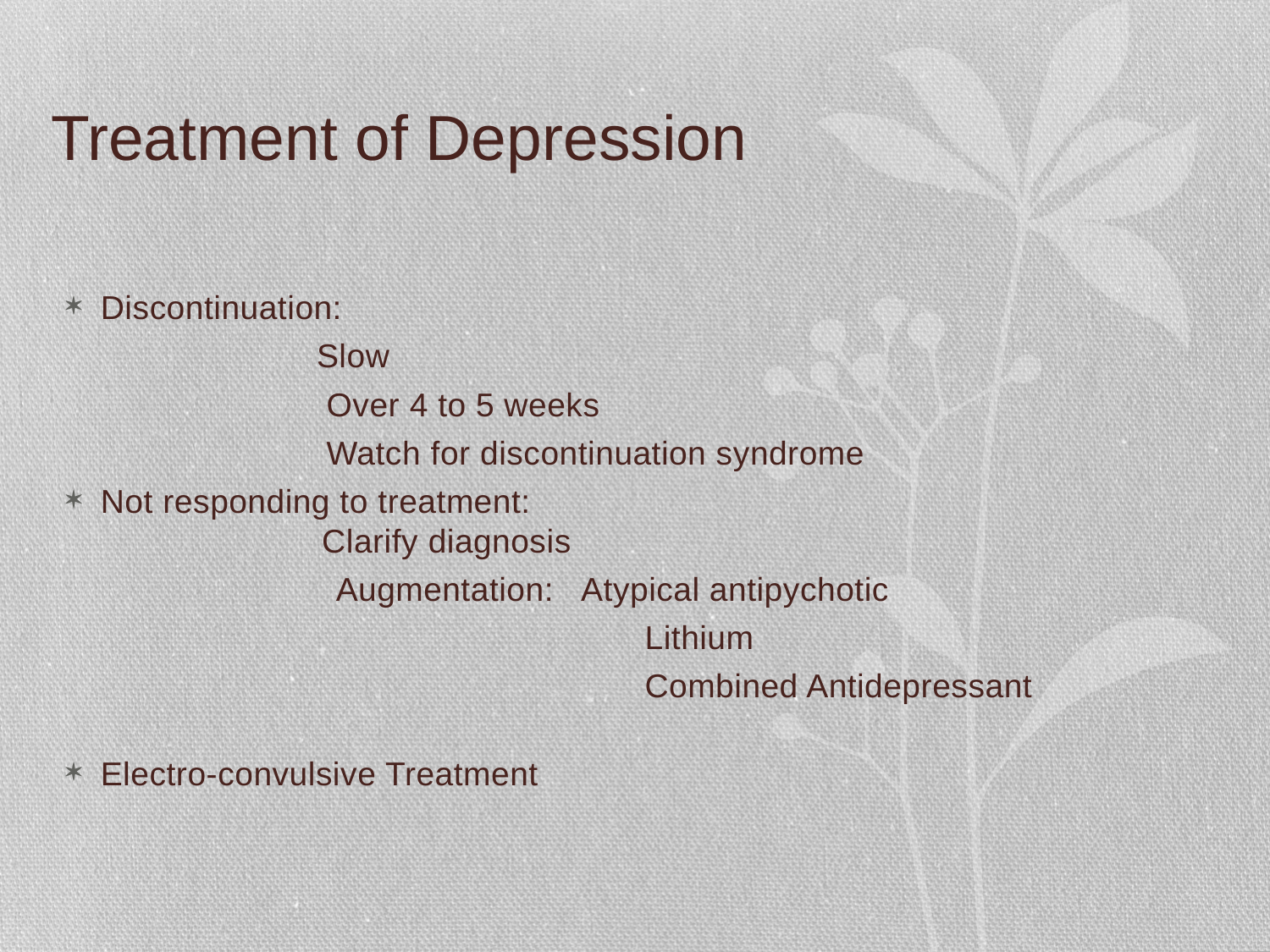

# Treatment of Depression
Discontinuation:
                          Slow
                           Over 4 to 5 weeks
                           Watch for discontinuation syndrome
Not responding to treatment:
                       Clarify diagnosis
                            Augmentation:   Atypical antipychotic
                                                            Lithium
                                                            Combined Antidepressant
Electro-convulsive Treatment